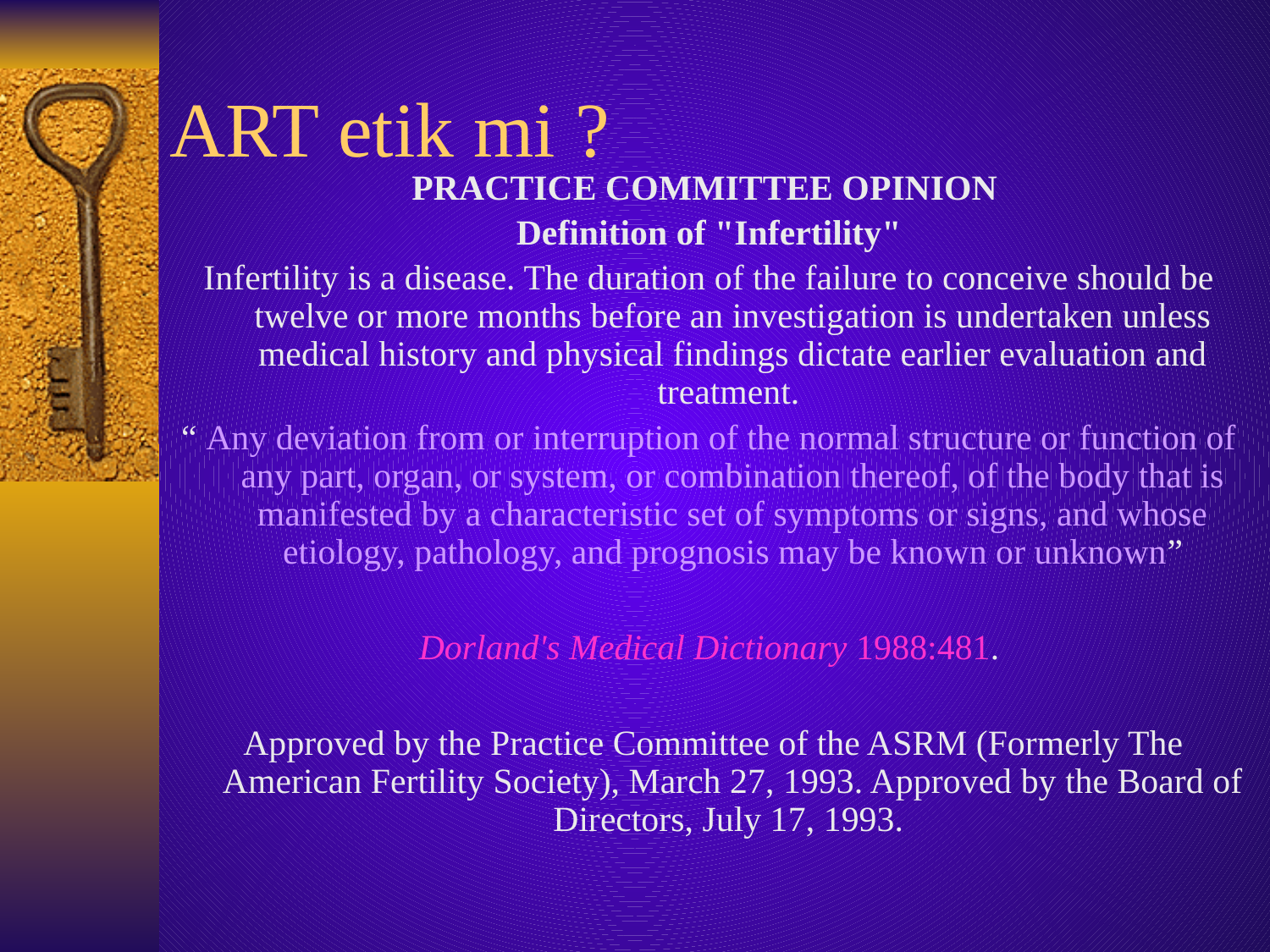

# ART etik mi ?
PRACTICE COMMITTEE OPINION
Definition of "Infertility"
Infertility is a disease. The duration of the failure to conceive should be twelve or more months before an investigation is undertaken unless medical history and physical findings dictate earlier evaluation and treatment.
“ Any deviation from or interruption of the normal structure or function of any part, organ, or system, or combination thereof, of the body that is manifested by a characteristic set of symptoms or signs, and whose etiology, pathology, and prognosis may be known or unknown”

Dorland's Medical Dictionary 1988:481.

 Approved by the Practice Committee of the ASRM (Formerly The American Fertility Society), March 27, 1993. Approved by the Board of Directors, July 17, 1993.